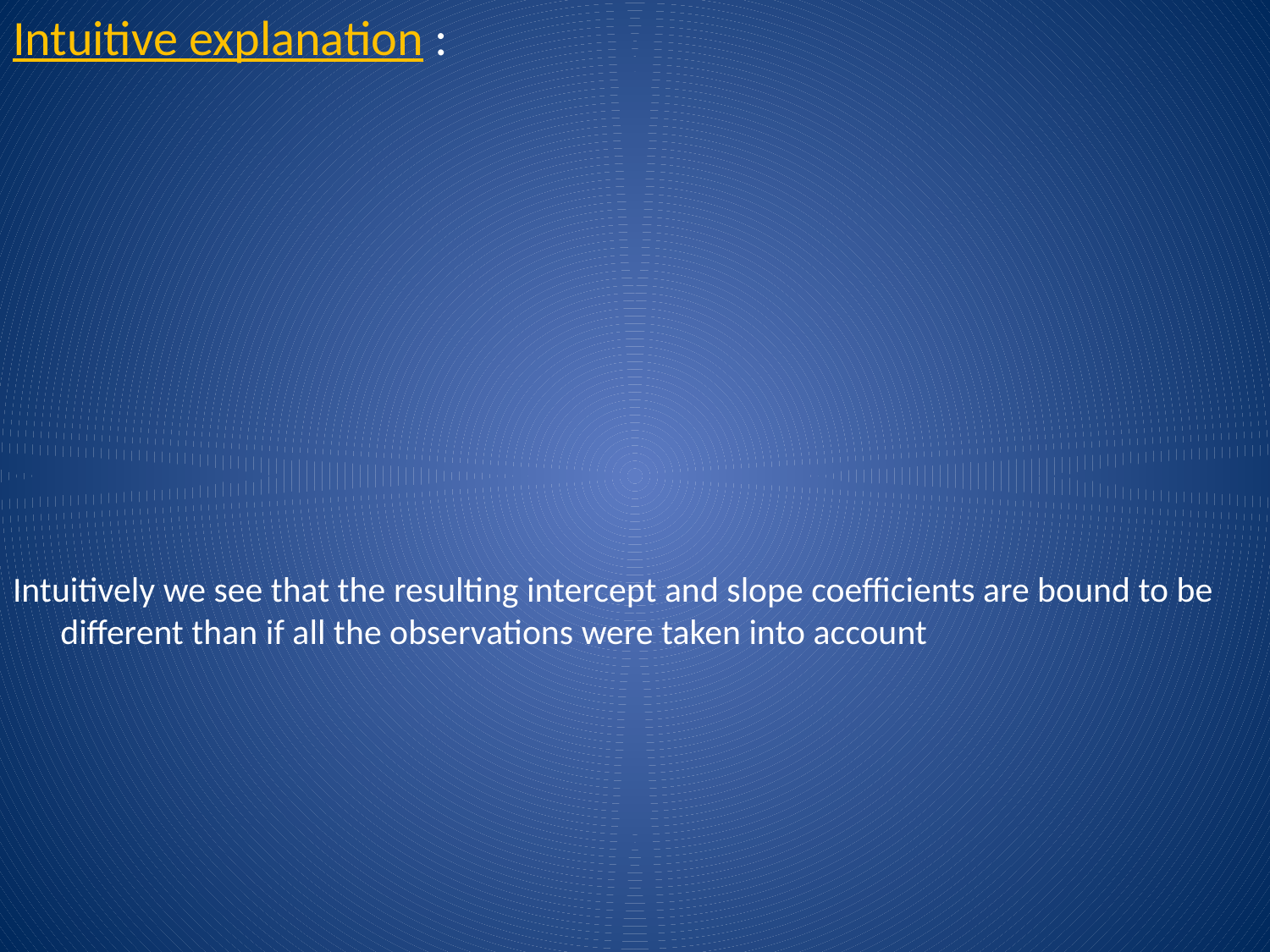

Intuitive explanation :

Intuitively we see that the resulting intercept and slope coefficients are bound to be different than if all the observations were taken into account